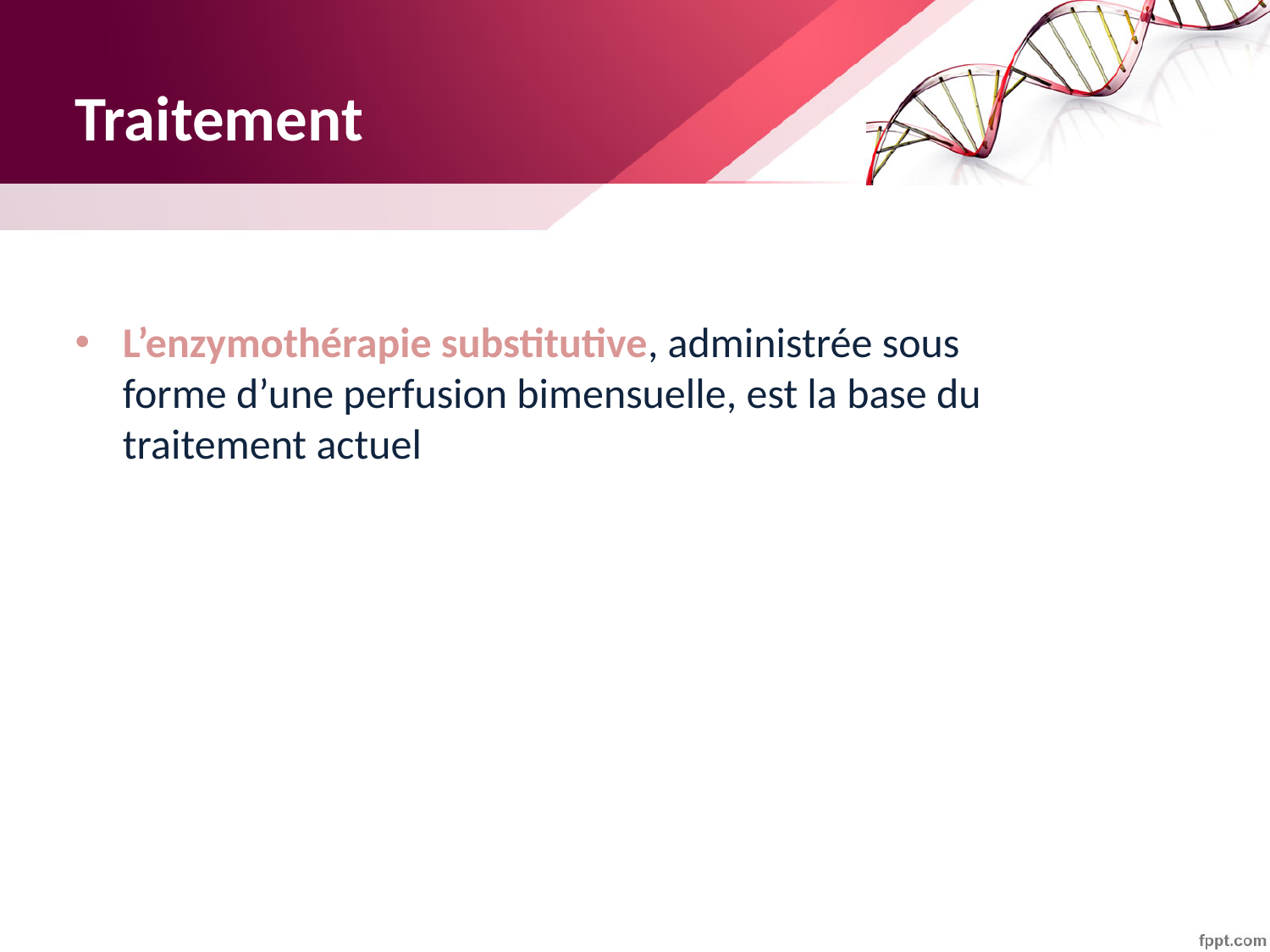

# Traitement
L’enzymothérapie substitutive, administrée sous forme d’une perfusion bimensuelle, est la base du traitement actuel